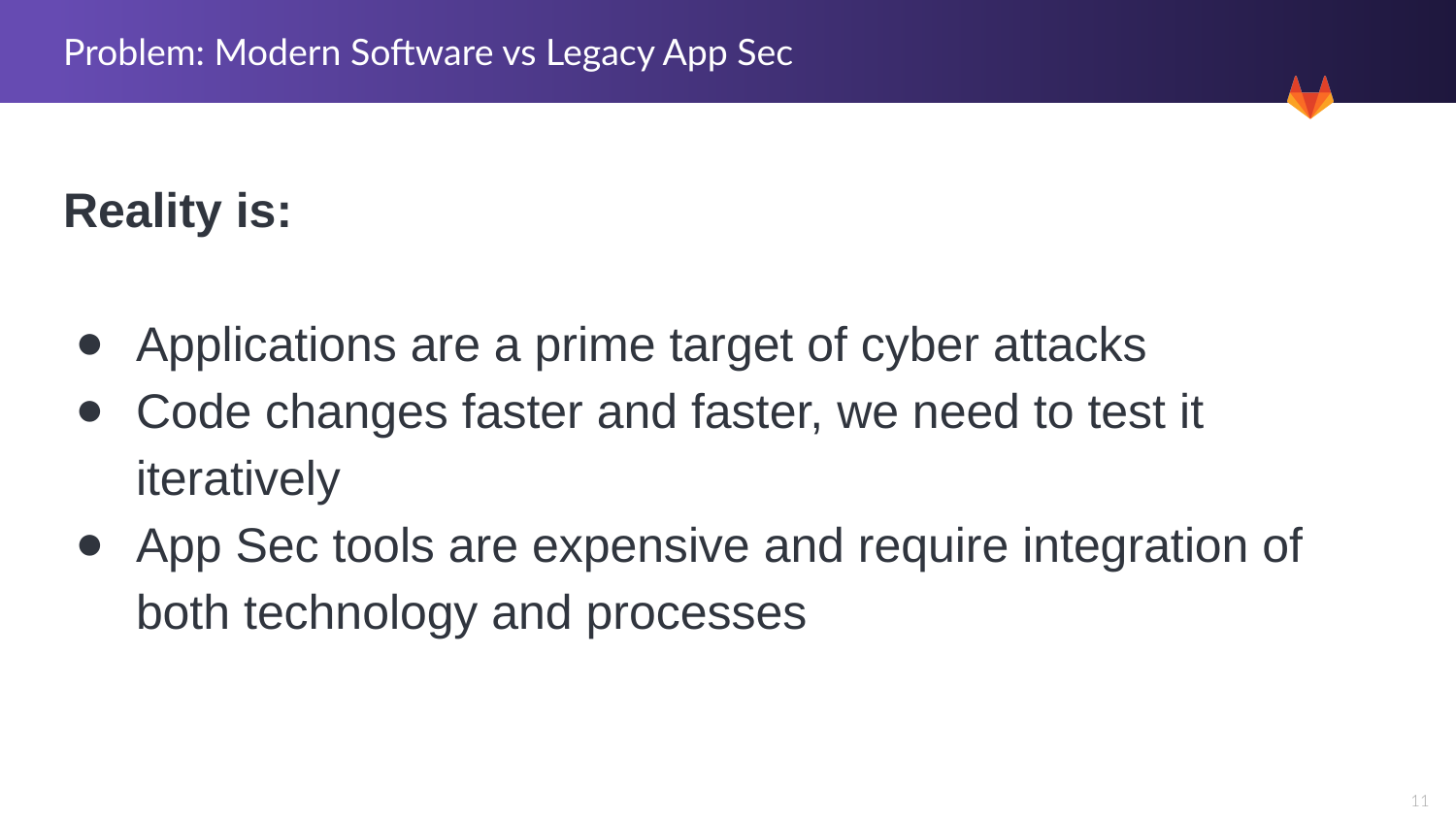

# Problem: Modern Software vs Legacy App Sec
Reality is:

Applications are a prime target of cyber attacks
Code changes faster and faster, we need to test it iteratively
App Sec tools are expensive and require integration of both technology and processes